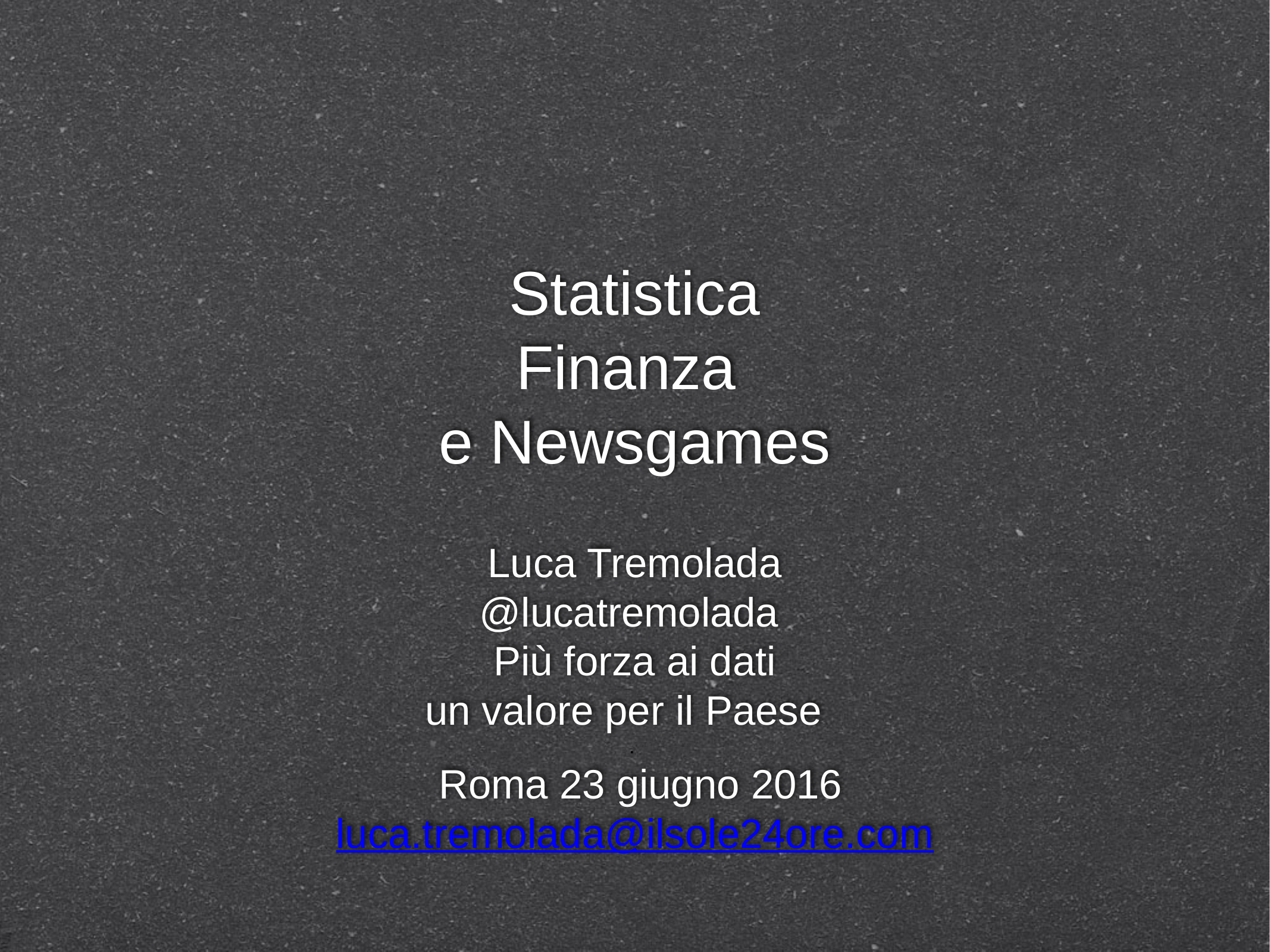

# Statistica Finanza e Newsgames

Luca Tremolada
@lucatremolada
 Più forza ai dati
un valore per il Paese
.
 Roma 23 giugno 2016
luca.tremolada@ilsole24ore.com